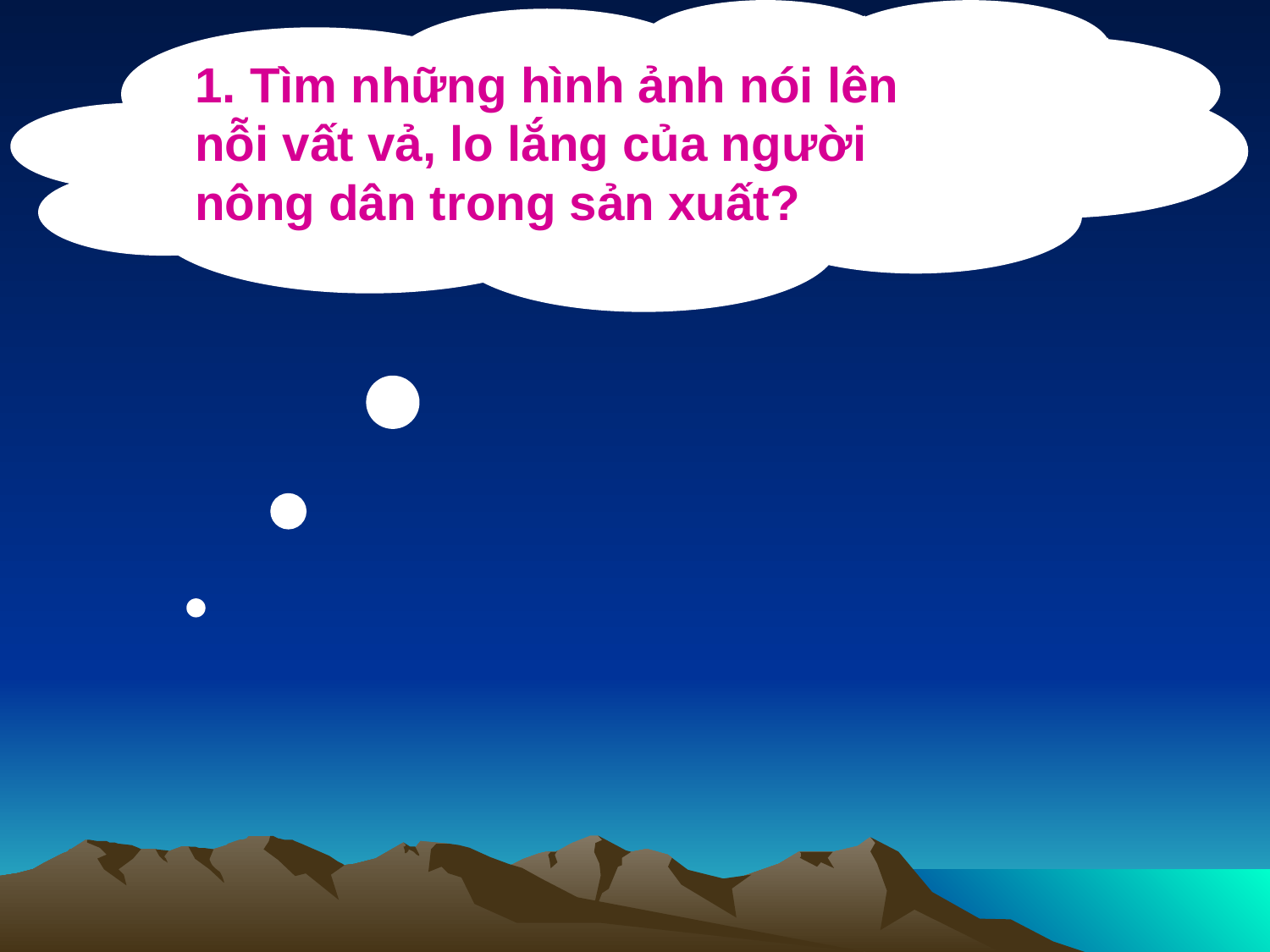

1. Tìm những hình ảnh nói lên nỗi vất vả, lo lắng của người nông dân trong sản xuất?